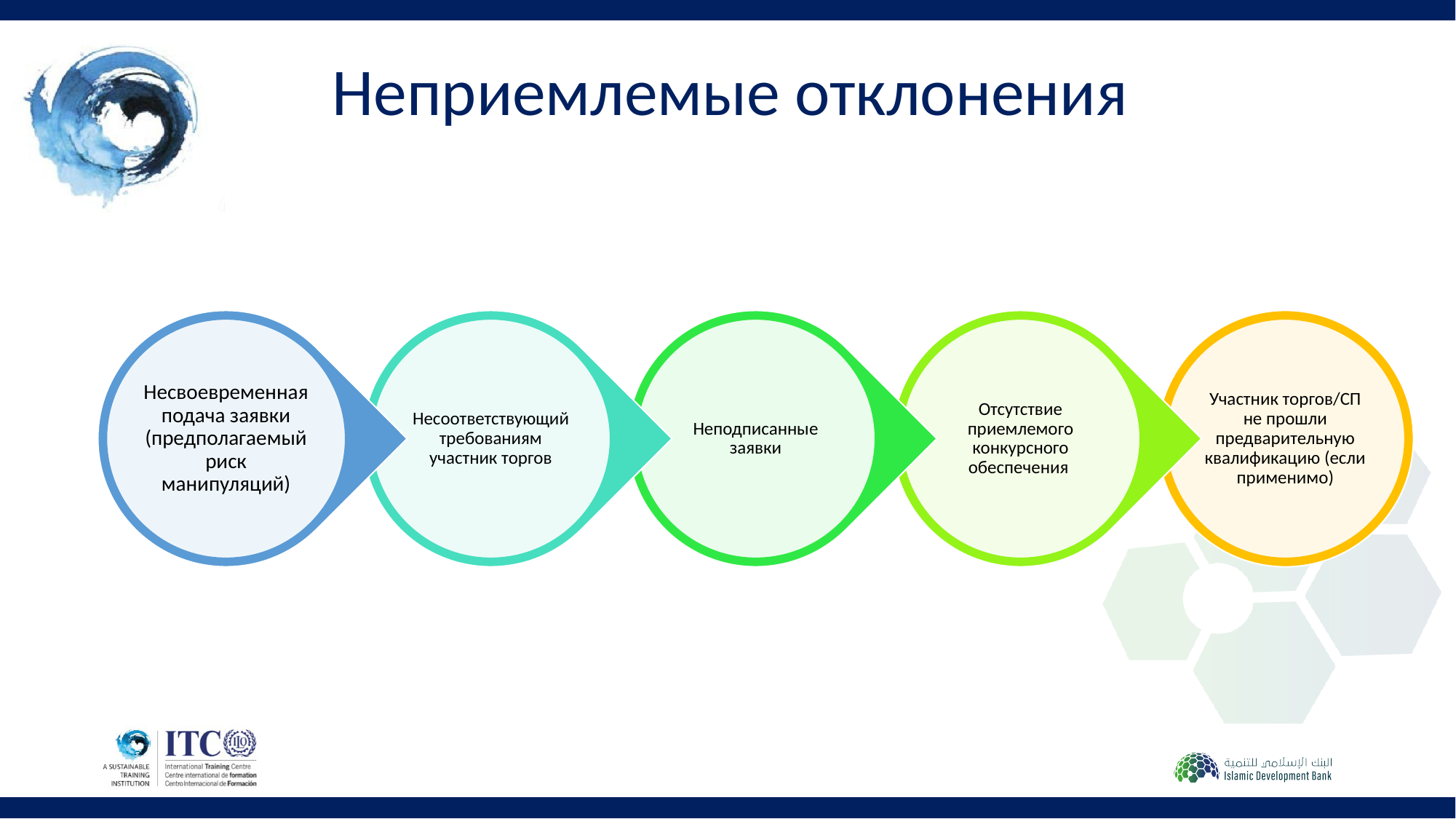

# Неприемлемые отклонения
Участник торгов/СП не прошли предварительную квалификацию (если применимо)
Отсутствие приемлемого конкурсного обеспечения
Неподписанные заявки
Несоответствующий требованиям участник торгов
Несвоевременная подача заявки (предполагаемый риск манипуляций)